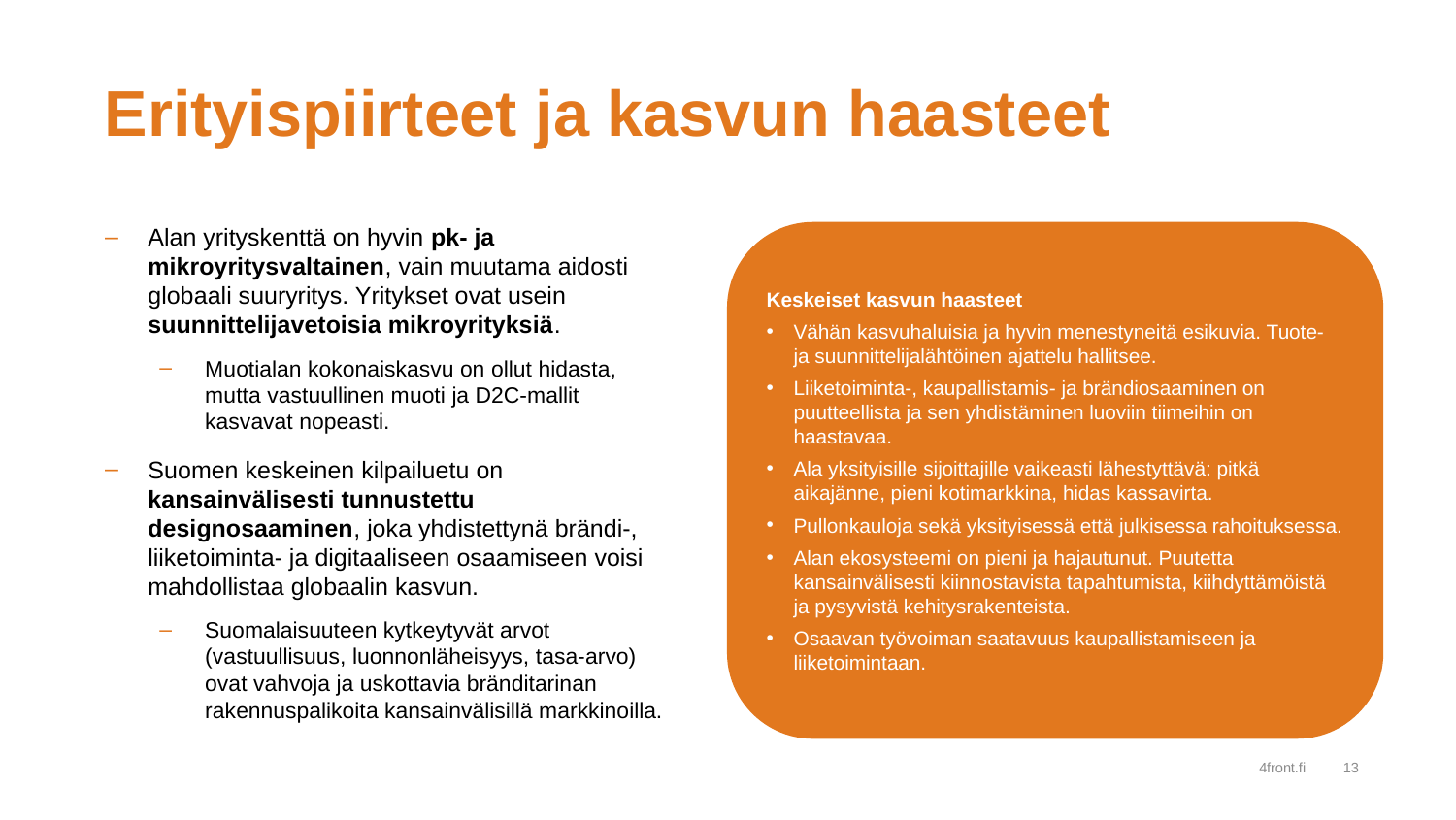

# Erityispiirteet ja kasvun haasteet
Alan yrityskenttä on hyvin pk- ja mikroyritysvaltainen, vain muutama aidosti globaali suuryritys. Yritykset ovat usein suunnittelijavetoisia mikroyrityksiä.
Muotialan kokonaiskasvu on ollut hidasta, mutta vastuullinen muoti ja D2C-mallit kasvavat nopeasti.
Suomen keskeinen kilpailuetu on kansainvälisesti tunnustettu designosaaminen, joka yhdistettynä brändi-, liiketoiminta- ja digitaaliseen osaamiseen voisi mahdollistaa globaalin kasvun.
Suomalaisuuteen kytkeytyvät arvot (vastuullisuus, luonnonläheisyys, tasa-arvo) ovat vahvoja ja uskottavia bränditarinan rakennuspalikoita kansainvälisillä markkinoilla.
Keskeiset kasvun haasteet
Vähän kasvuhaluisia ja hyvin menestyneitä esikuvia. Tuote- ja suunnittelijalähtöinen ajattelu hallitsee.
Liiketoiminta-, kaupallistamis- ja brändiosaaminen on puutteellista ja sen yhdistäminen luoviin tiimeihin on haastavaa.
Ala yksityisille sijoittajille vaikeasti lähestyttävä: pitkä aikajänne, pieni kotimarkkina, hidas kassavirta.
Pullonkauloja sekä yksityisessä että julkisessa rahoituksessa.
Alan ekosysteemi on pieni ja hajautunut. Puutetta kansainvälisesti kiinnostavista tapahtumista, kiihdyttämöistä ja pysyvistä kehitysrakenteista.
Osaavan työvoiman saatavuus kaupallistamiseen ja liiketoimintaan.
4front.fi
13